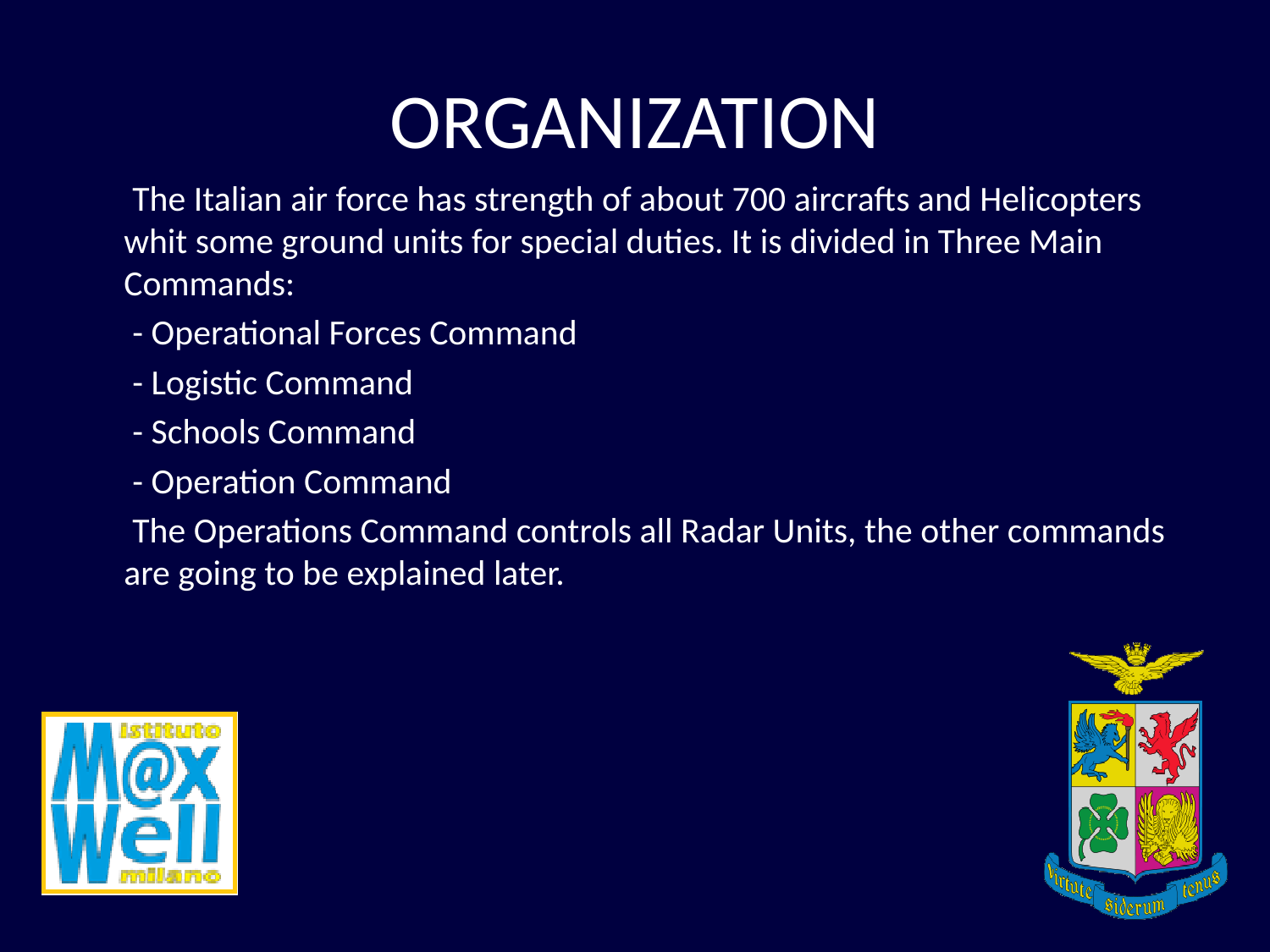

# ORGANIZATION
       The Italian air force has strength of about 700 aircrafts and Helicopters whit some ground units for special duties. It is divided in Three Main Commands:
       - Operational Forces Command
       - Logistic Command
       - Schools Command
       - Operation Command
       The Operations Command controls all Radar Units, the other commands are going to be explained later.